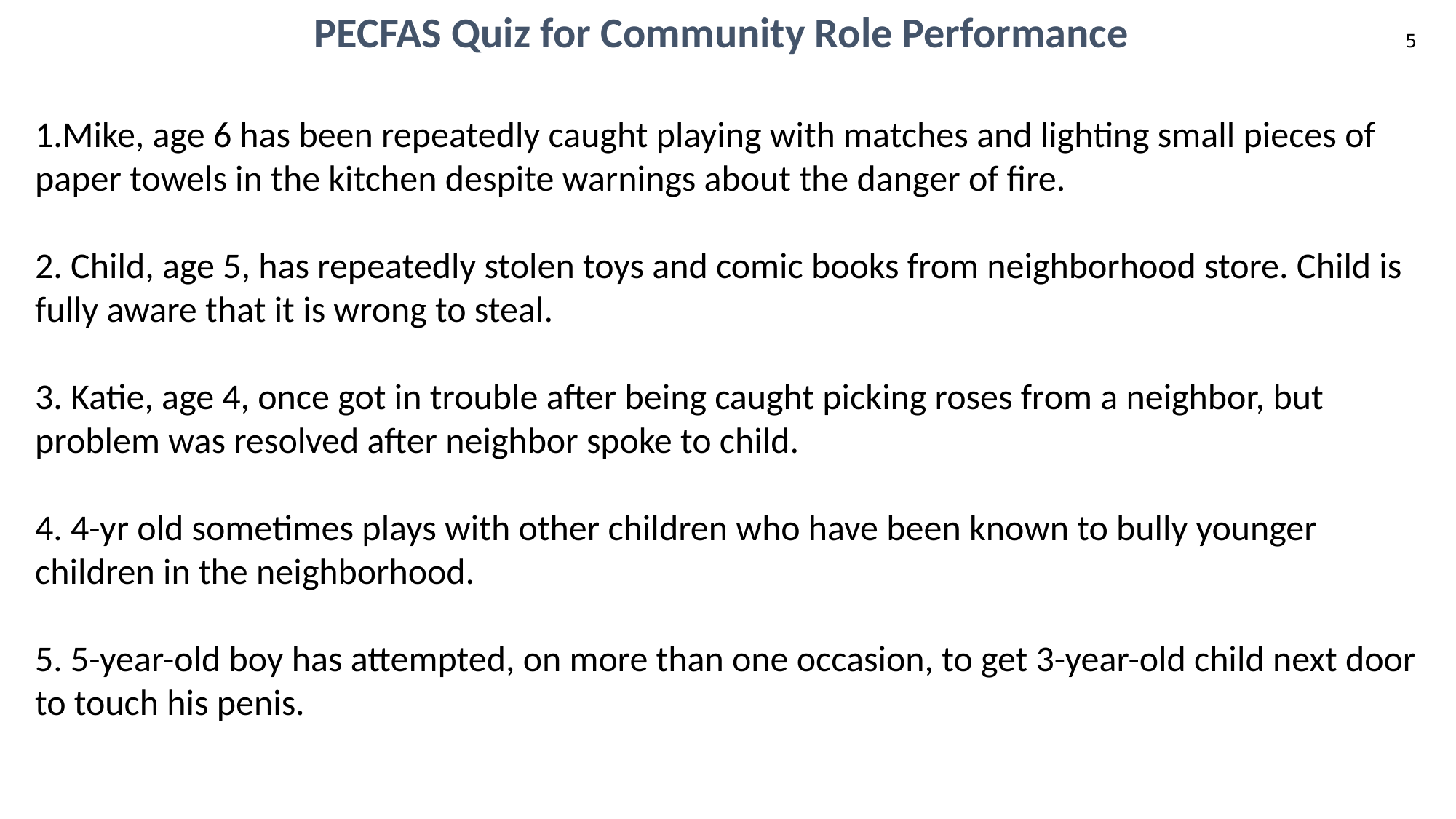

PECFAS Quiz for Community Role Performance
5
1.Mike, age 6 has been repeatedly caught playing with matches and lighting small pieces of paper towels in the kitchen despite warnings about the danger of fire.

2. Child, age 5, has repeatedly stolen toys and comic books from neighborhood store. Child is fully aware that it is wrong to steal.

3. Katie, age 4, once got in trouble after being caught picking roses from a neighbor, but problem was resolved after neighbor spoke to child.

4. 4-yr old sometimes plays with other children who have been known to bully younger children in the neighborhood.

5. 5-year-old boy has attempted, on more than one occasion, to get 3-year-old child next door to touch his penis.